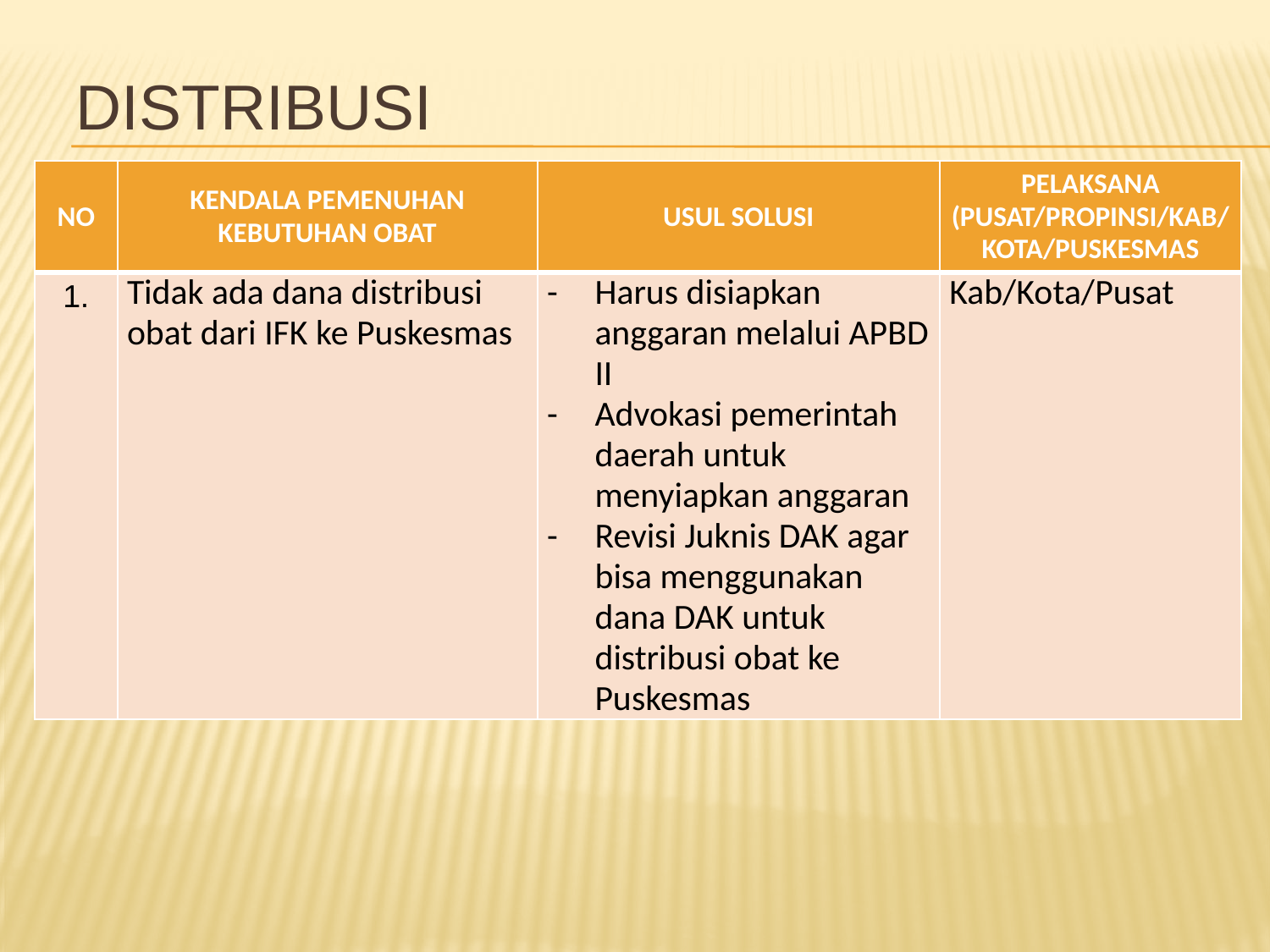

# DISTRIBUSI
| NO | KENDALA PEMENUHAN KEBUTUHAN OBAT | USUL SOLUSI | PELAKSANA (PUSAT/PROPINSI/KAB/KOTA/PUSKESMAS |
| --- | --- | --- | --- |
| 1. | Tidak ada dana distribusi obat dari IFK ke Puskesmas | Harus disiapkan anggaran melalui APBD II Advokasi pemerintah daerah untuk menyiapkan anggaran Revisi Juknis DAK agar bisa menggunakan dana DAK untuk distribusi obat ke Puskesmas | Kab/Kota/Pusat |